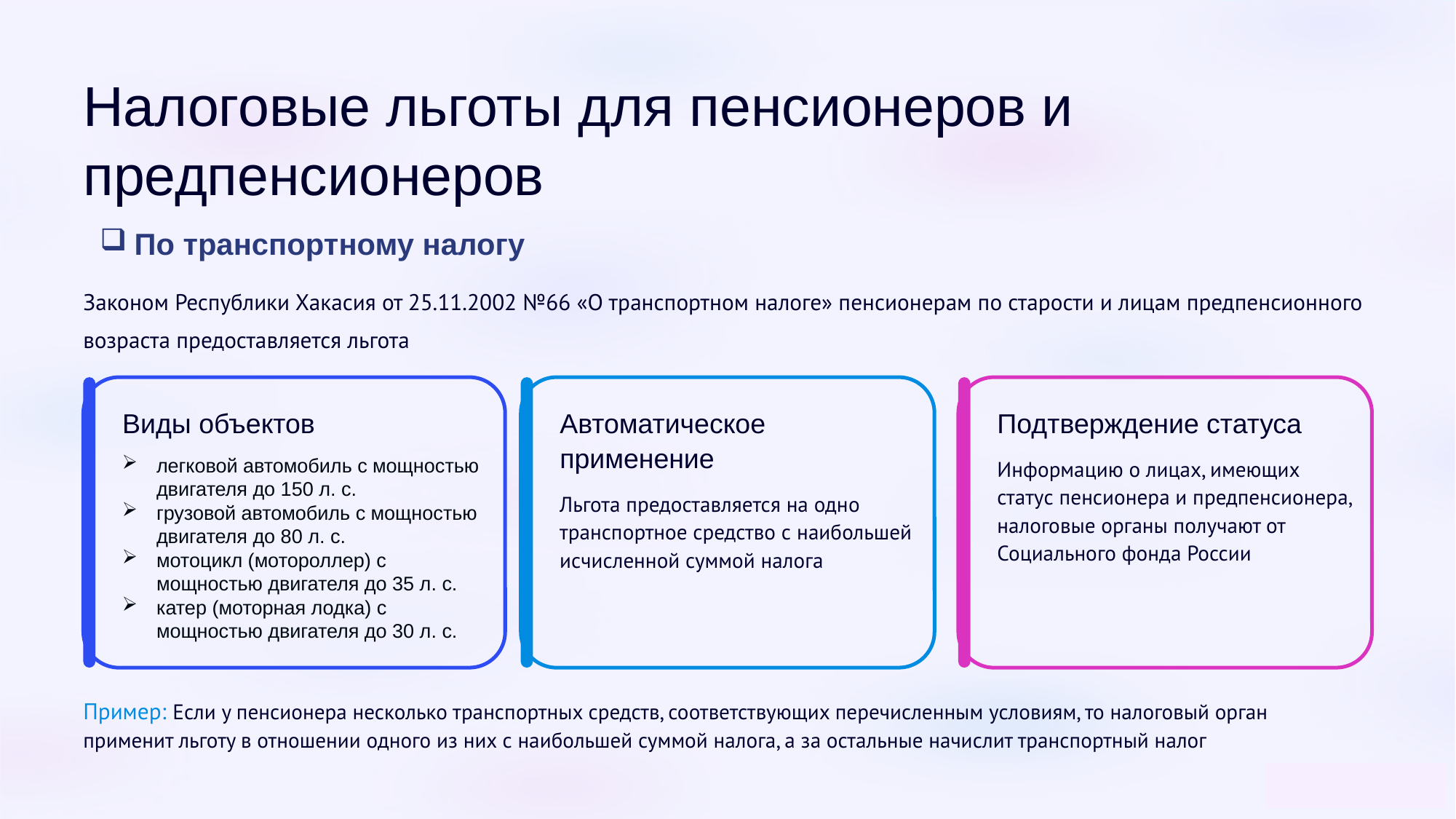

Налоговые льготы для пенсионеров и предпенсионеров
По транспортному налогу
Законом Республики Хакасия от 25.11.2002 №66 «О транспортном налоге» пенсионерам по старости и лицам предпенсионного возраста предоставляется льгота

Виды объектов
Автоматическое применение
Подтверждение статуса
легковой автомобиль с мощностью двигателя до 150 л. с.
грузовой автомобиль с мощностью двигателя до 80 л. с.
мотоцикл (мотороллер) с мощностью двигателя до 35 л. с.
катер (моторная лодка) с мощностью двигателя до 30 л. с.

Информацию о лицах, имеющих статус пенсионера и предпенсионера, налоговые органы получают от Социального фонда России
Льгота предоставляется на одно транспортное средство с наибольшей исчисленной суммой налога
Пример: Если у пенсионера несколько транспортных средств, соответствующих перечисленным условиям, то налоговый орган
применит льготу в отношении одного из них с наибольшей суммой налога, а за остальные начислит транспортный налог